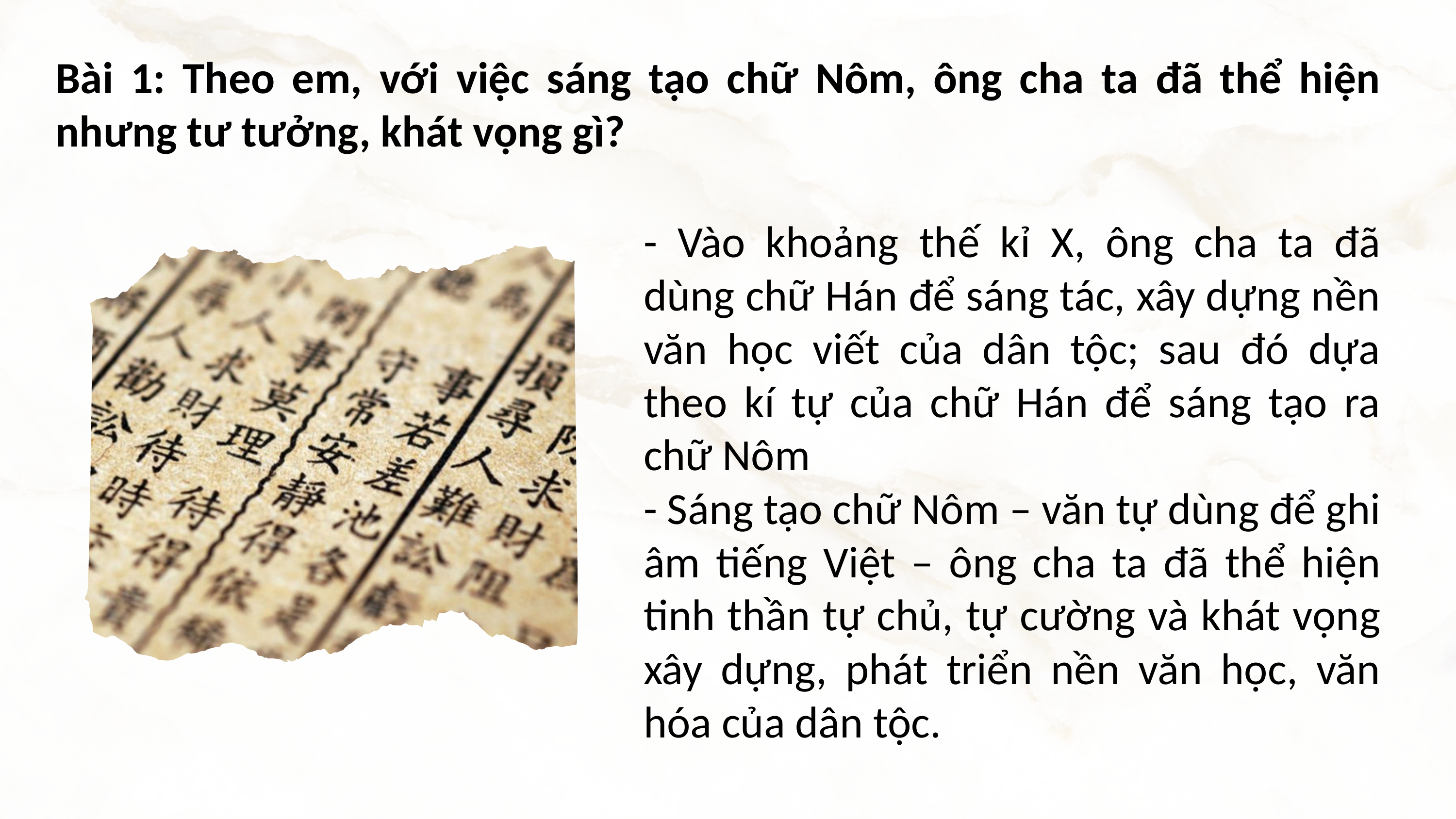

Bài 1: Theo em, với việc sáng tạo chữ Nôm, ông cha ta đã thể hiện nhưng tư tưởng, khát vọng gì?
- Vào khoảng thế kỉ X, ông cha ta đã dùng chữ Hán để sáng tác, xây dựng nền văn học viết của dân tộc; sau đó dựa theo kí tự của chữ Hán để sáng tạo ra chữ Nôm
- Sáng tạo chữ Nôm – văn tự dùng để ghi âm tiếng Việt – ông cha ta đã thể hiện tinh thần tự chủ, tự cường và khát vọng xây dựng, phát triển nền văn học, văn hóa của dân tộc.